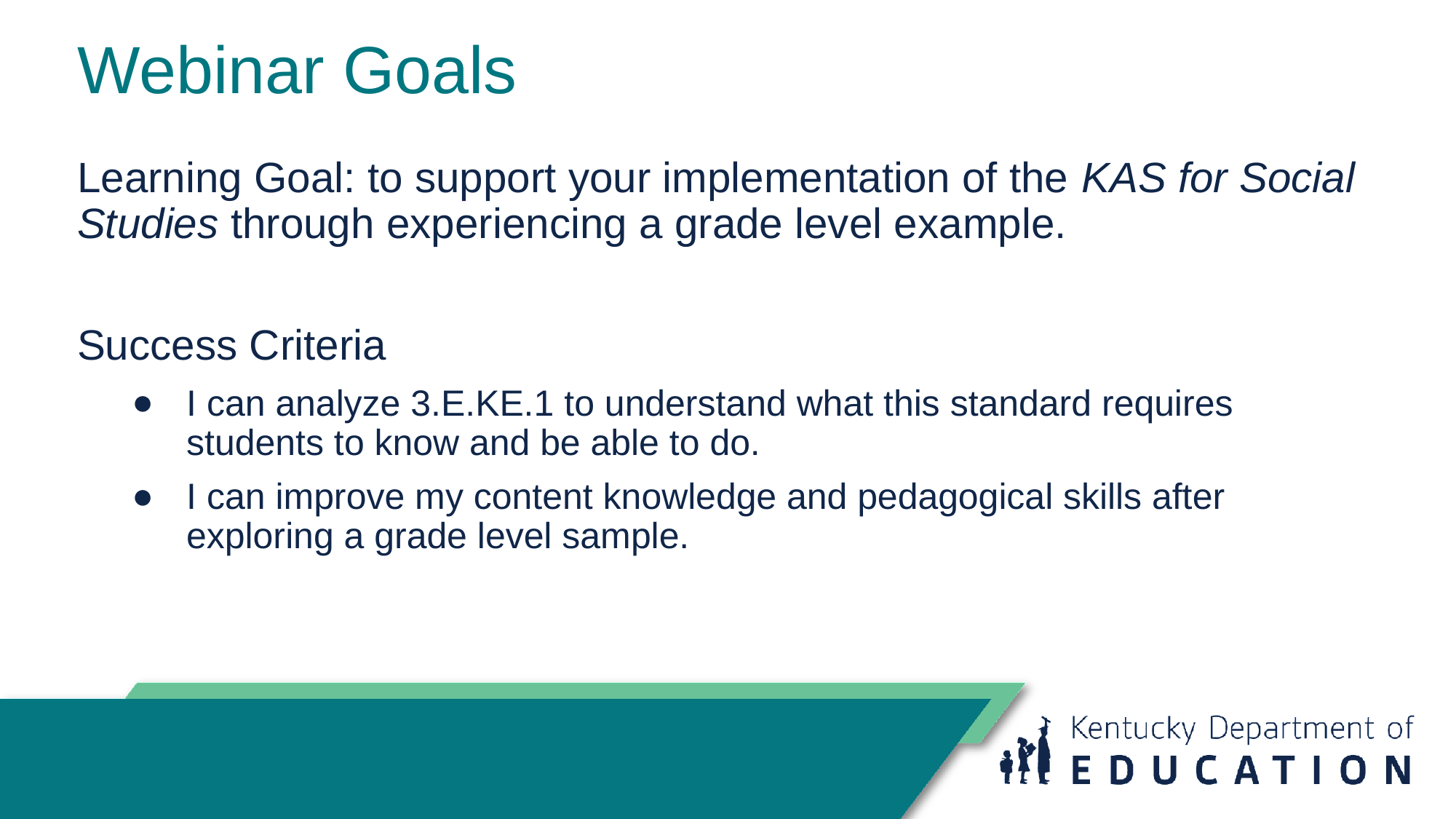

# Webinar Goals
Learning Goal: to support your implementation of the KAS for Social Studies through experiencing a grade level example.

Success Criteria
I can analyze 3.E.KE.1 to understand what this standard requires students to know and be able to do.
I can improve my content knowledge and pedagogical skills after exploring a grade level sample.